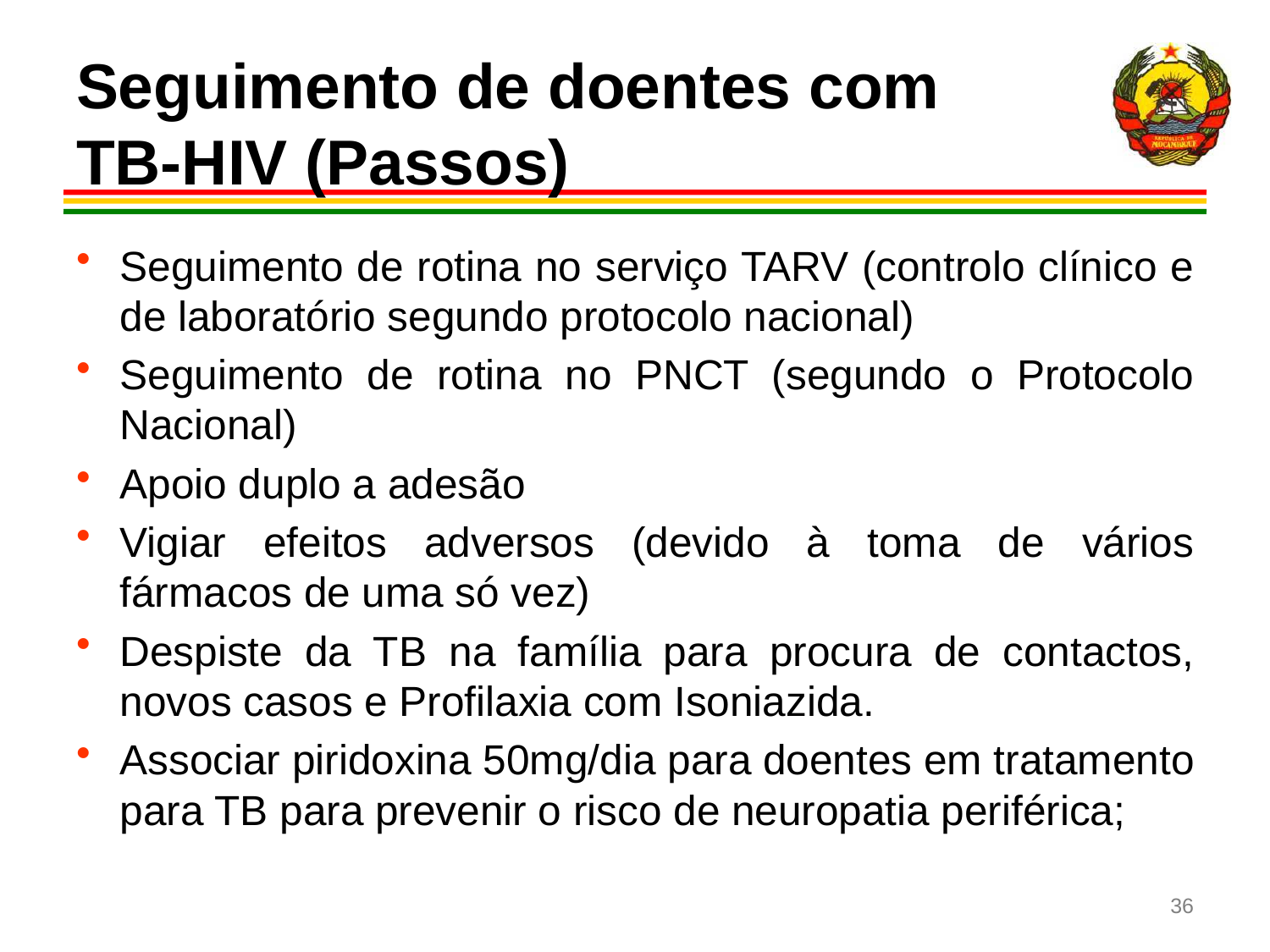

# Seguimento de doentes com TB-HIV (Passos)
Seguimento de rotina no serviço TARV (controlo clínico e de laboratório segundo protocolo nacional)
Seguimento de rotina no PNCT (segundo o Protocolo Nacional)
Apoio duplo a adesão
Vigiar efeitos adversos (devido à toma de vários fármacos de uma só vez)
Despiste da TB na família para procura de contactos, novos casos e Profilaxia com Isoniazida.
Associar piridoxina 50mg/dia para doentes em tratamento para TB para prevenir o risco de neuropatia periférica;